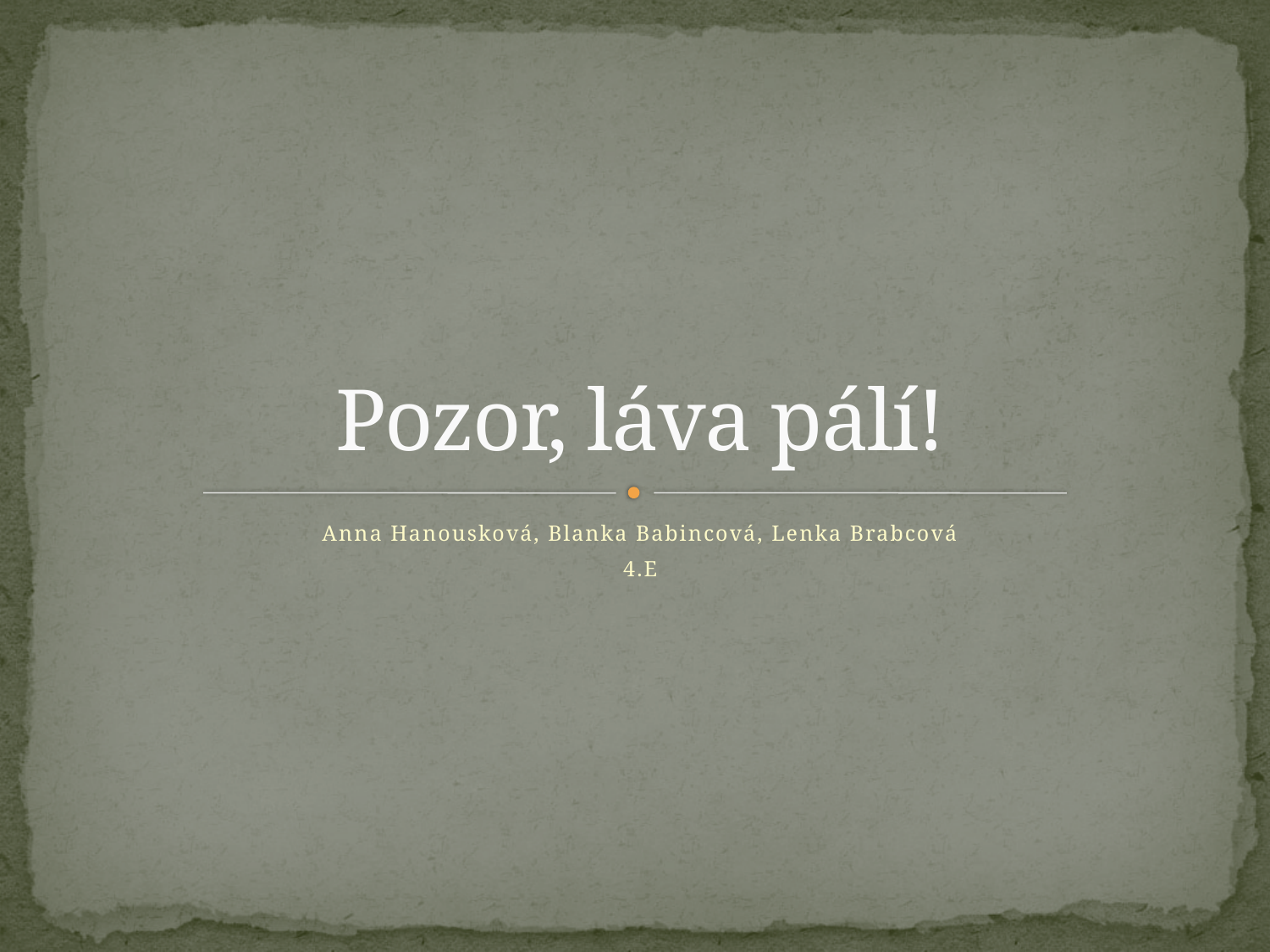

# Pozor, láva pálí!
Anna Hanousková, Blanka Babincová, Lenka Brabcová
4.E